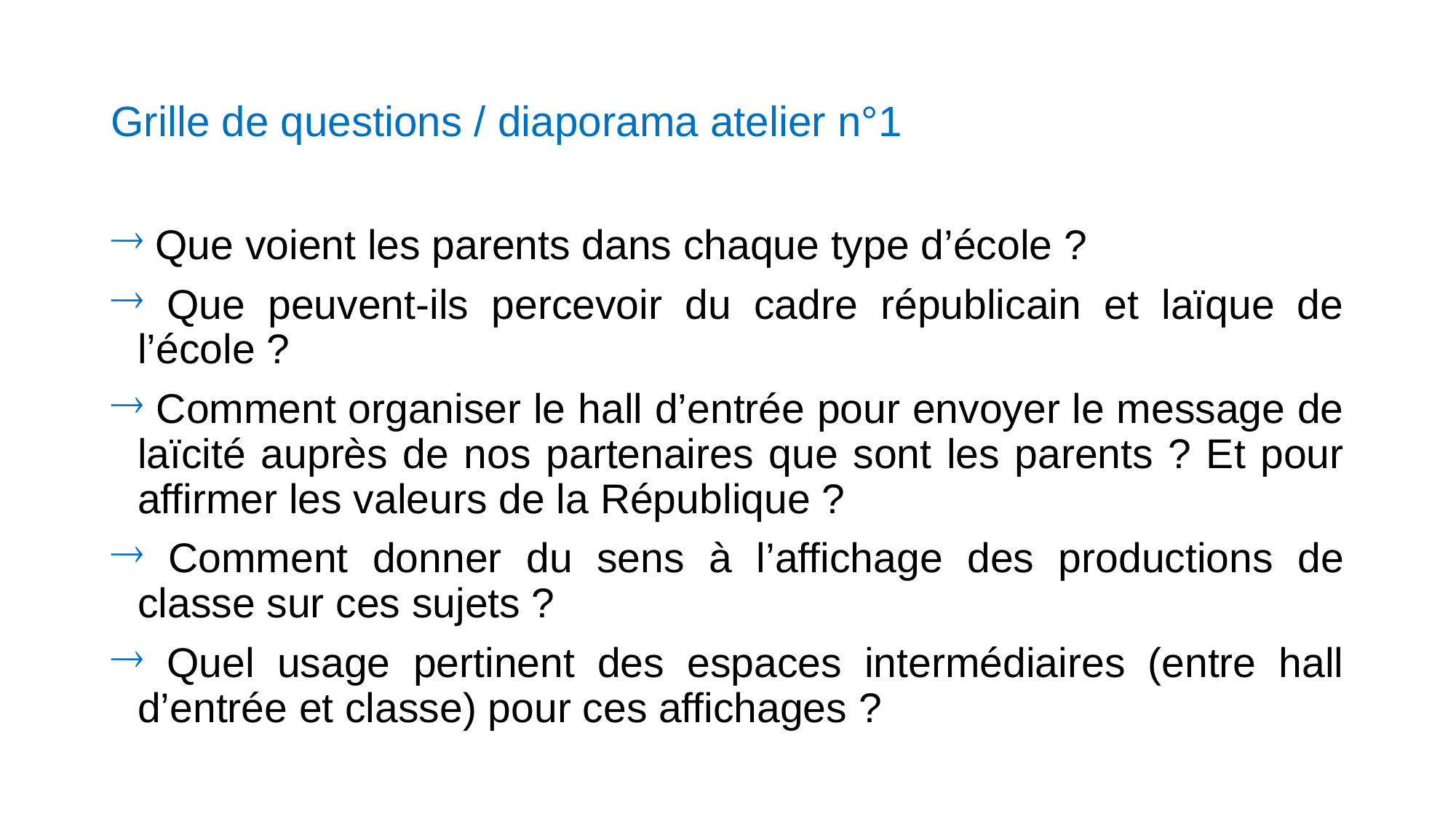

# Grille de questions / diaporama atelier n°1
 Que voient les parents dans chaque type d’école ?
 Que peuvent-ils percevoir du cadre républicain et laïque de l’école ?
 Comment organiser le hall d’entrée pour envoyer le message de laïcité auprès de nos partenaires que sont les parents ? Et pour affirmer les valeurs de la République ?
 Comment donner du sens à l’affichage des productions de classe sur ces sujets ?
 Quel usage pertinent des espaces intermédiaires (entre hall d’entrée et classe) pour ces affichages ?